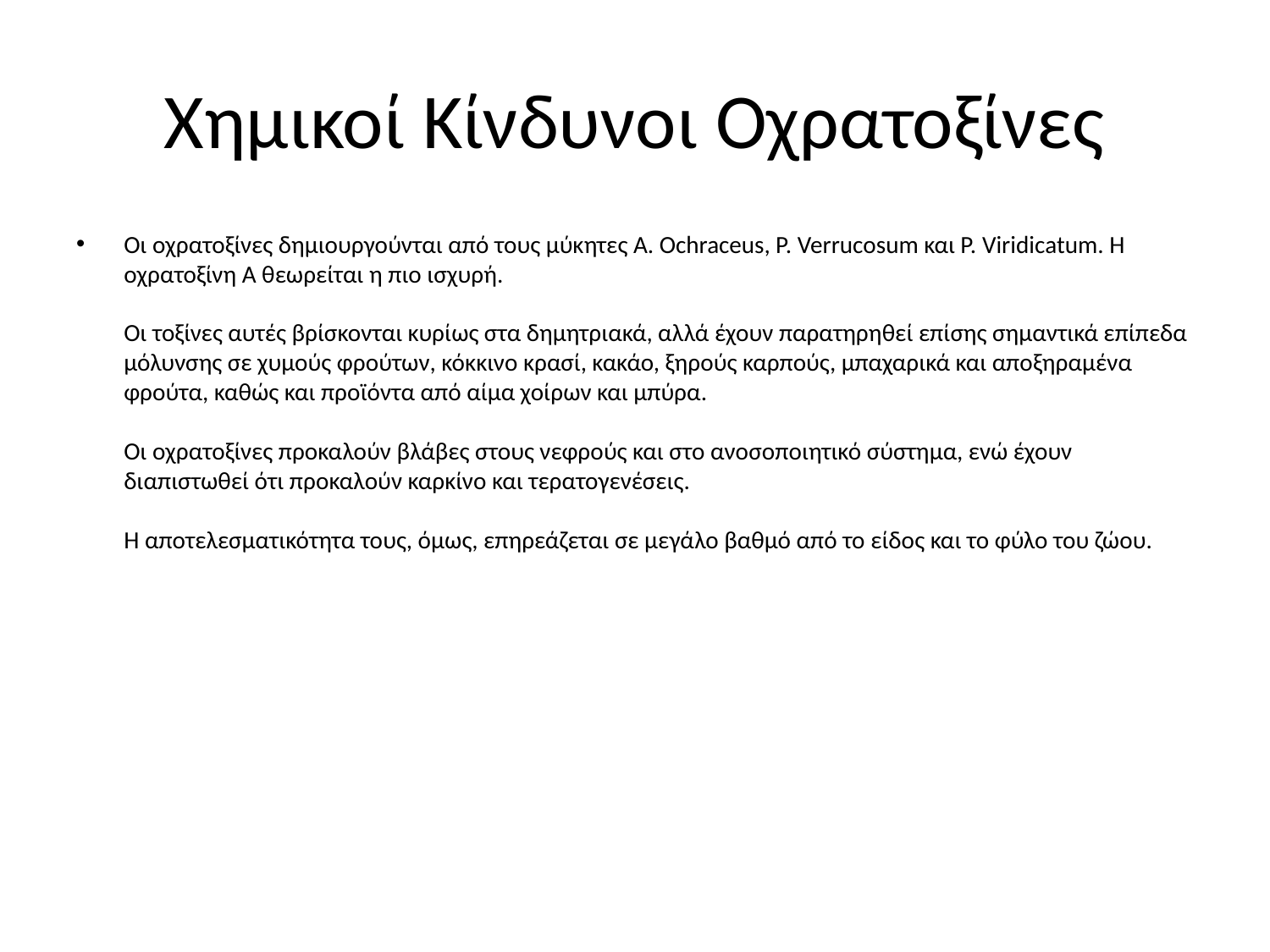

# Χημικοί Κίνδυνοι Οχρατοξίνες
Οι οχρατοξίνες δημιουργούνται από τους μύκητες Α. Ochraceus, P. Verrucosum και P. Viridicatum. Η οχρατοξίνη Α θεωρείται η πιο ισχυρή.
Οι τοξίνες αυτές βρίσκονται κυρίως στα δημητριακά, αλλά έχουν παρατηρηθεί επίσης σημαντικά επίπεδα μόλυνσης σε χυμούς φρούτων, κόκκινο κρασί, κακάο, ξηρούς καρπούς, μπαχαρικά και αποξηραμένα φρούτα, καθώς και προϊόντα από αίμα χοίρων και μπύρα.
Οι οχρατοξίνες προκαλούν βλάβες στους νεφρούς και στο ανοσοποιητικό σύστημα, ενώ έχουν διαπιστωθεί ότι προκαλούν καρκίνο και τερατογενέσεις.
Η αποτελεσματικότητα τους, όμως, επηρεάζεται σε μεγάλο βαθμό από το είδος και το φύλο του ζώου.